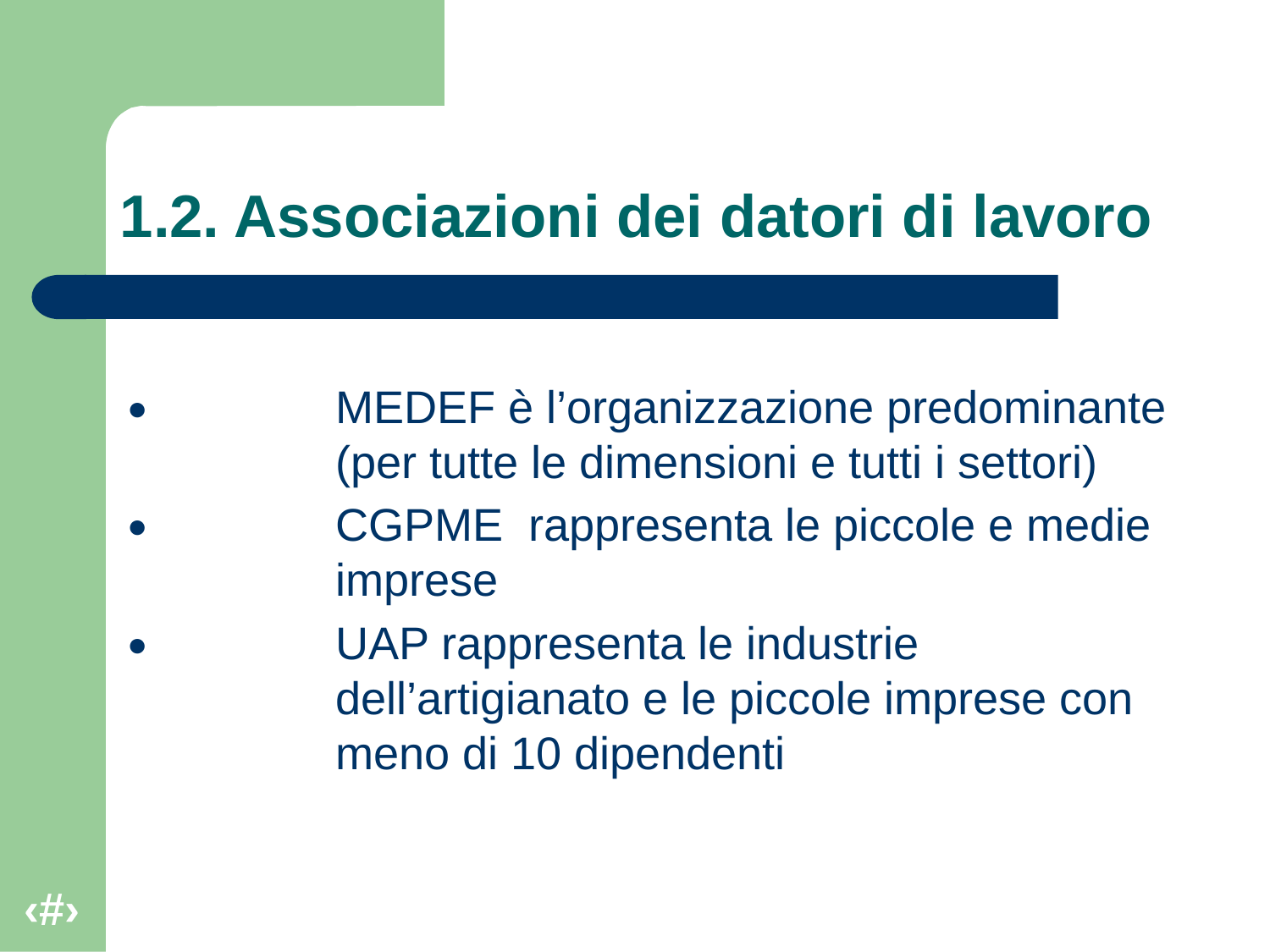

# 1.2. Associazioni dei datori di lavoro

MEDEF è l’organizzazione predominante (per tutte le dimensioni e tutti i settori)
CGPME  rappresenta le piccole e medie imprese
UAP rappresenta le industrie dell’artigianato e le piccole imprese con meno di 10 dipendenti
‹#›